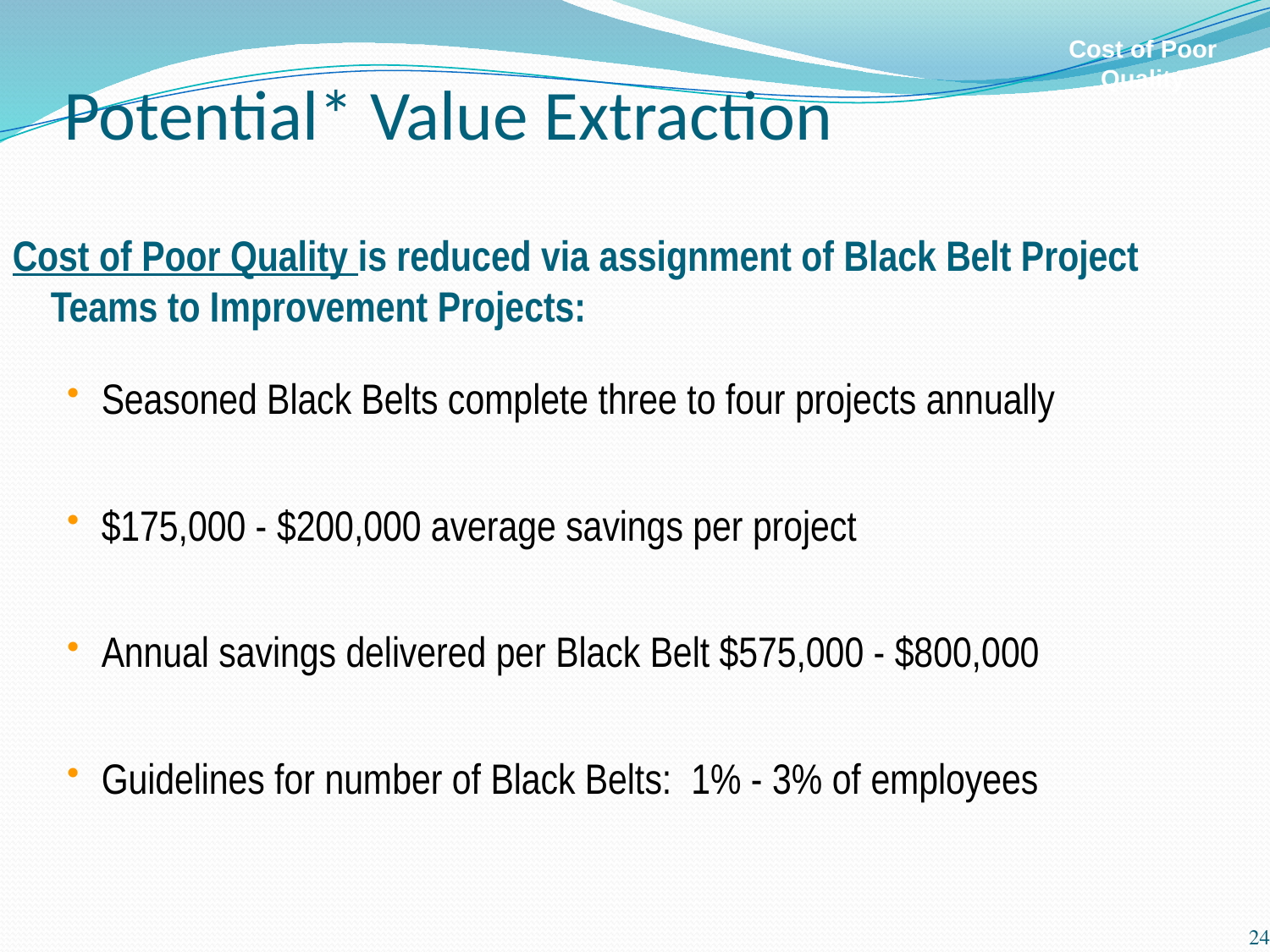

Cost of Poor Quality
# Potential* Value Extraction
Cost of Poor Quality is reduced via assignment of Black Belt Project Teams to Improvement Projects:

Seasoned Black Belts complete three to four projects annually

$175,000 - $200,000 average savings per project

Annual savings delivered per Black Belt $575,000 - $800,000

Guidelines for number of Black Belts:  1% - 3% of employees
24